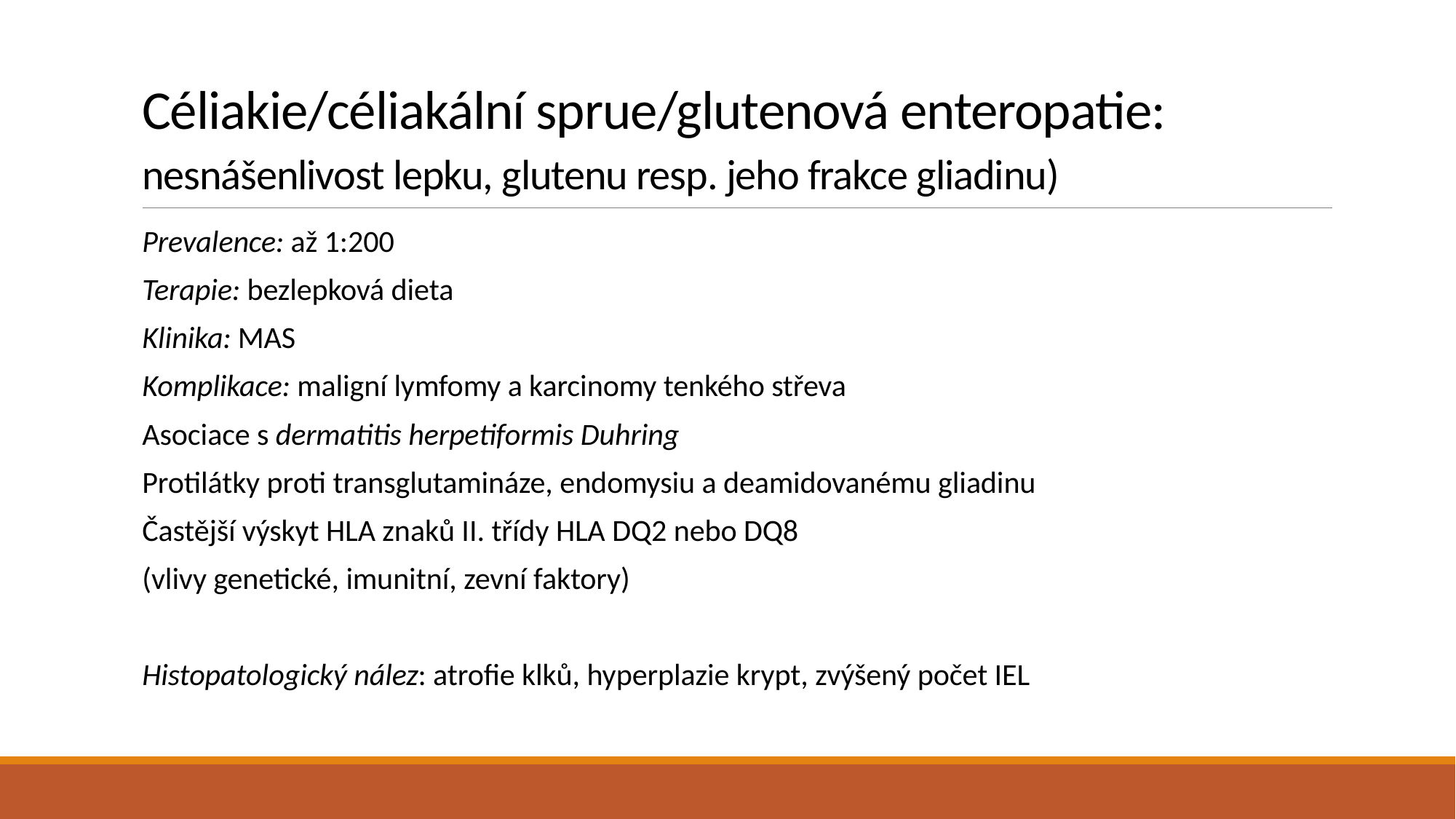

# Céliakie/céliakální sprue/glutenová enteropatie: nesnášenlivost lepku, glutenu resp. jeho frakce gliadinu)
Prevalence: až 1:200
Terapie: bezlepková dieta
Klinika: MAS
Komplikace: maligní lymfomy a karcinomy tenkého střeva
Asociace s dermatitis herpetiformis Duhring
Protilátky proti transglutamináze, endomysiu a deamidovanému gliadinu
Častější výskyt HLA znaků II. třídy HLA DQ2 nebo DQ8
(vlivy genetické, imunitní, zevní faktory)

Histopatologický nález: atrofie klků, hyperplazie krypt, zvýšený počet IEL